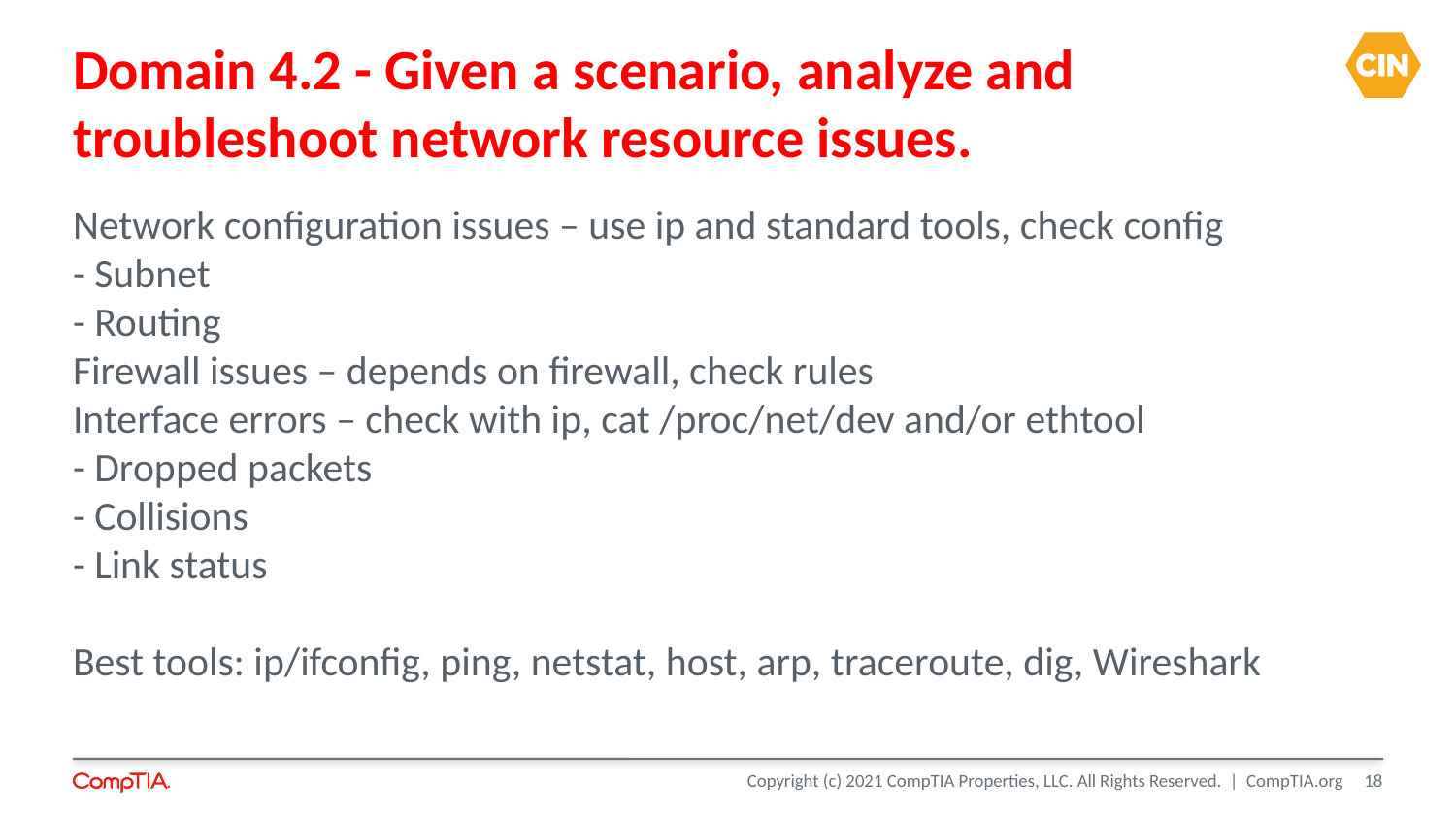

Domain 4.2 - Given a scenario, analyze and troubleshoot network resource issues.
Network configuration issues – use ip and standard tools, check config
- Subnet
- Routing
Firewall issues – depends on firewall, check rules
Interface errors – check with ip, cat /proc/net/dev and/or ethtool
- Dropped packets
- Collisions
- Link status

Best tools: ip/ifconfig, ping, netstat, host, arp, traceroute, dig, Wireshark
18